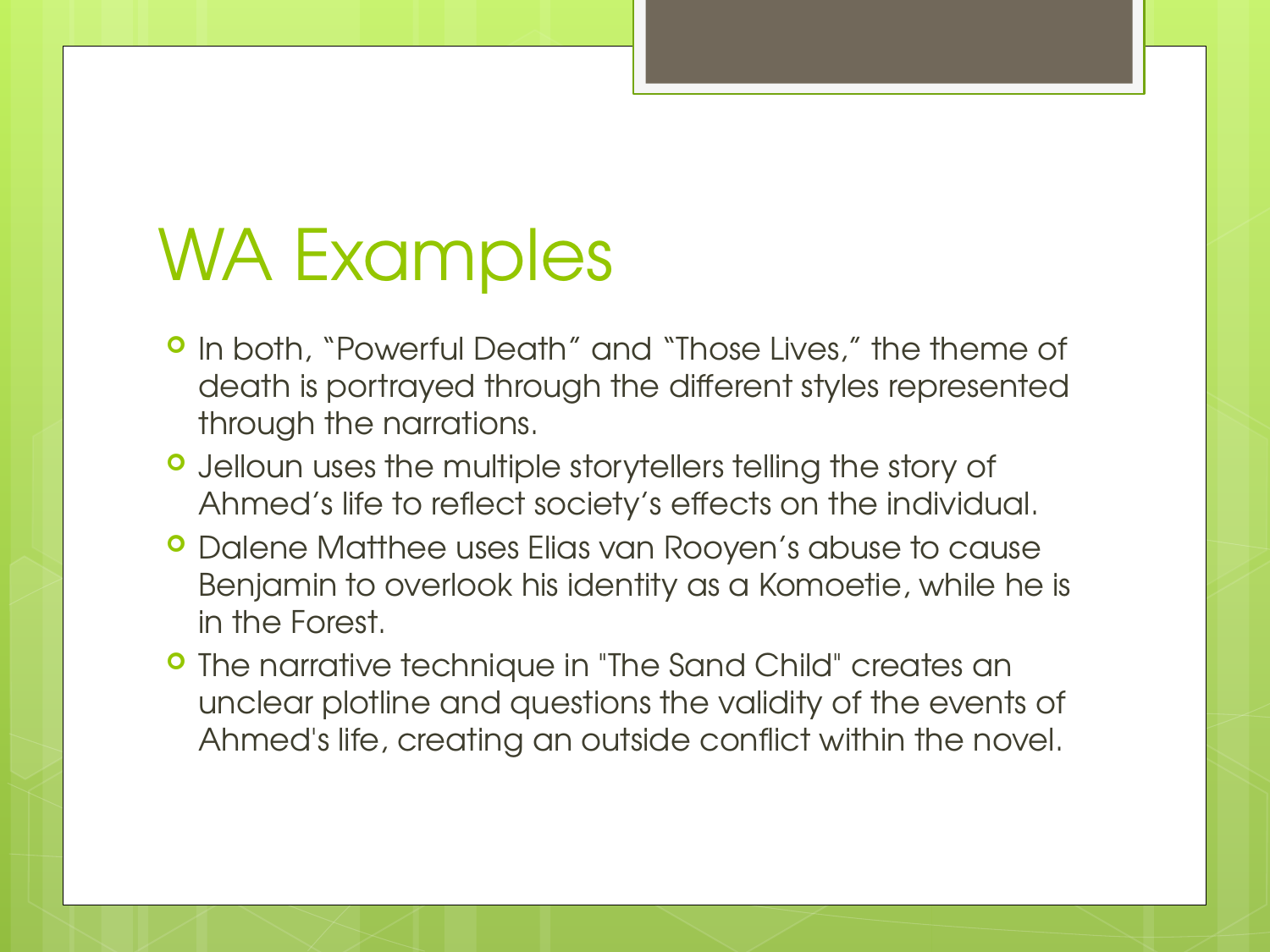

# WA Examples
In both, “Powerful Death” and “Those Lives,” the theme of death is portrayed through the different styles represented through the narrations.
Jelloun uses the multiple storytellers telling the story of Ahmed’s life to reflect society’s effects on the individual.
Dalene Matthee uses Elias van Rooyen’s abuse to cause Benjamin to overlook his identity as a Komoetie, while he is in the Forest.
The narrative technique in "The Sand Child" creates an unclear plotline and questions the validity of the events of Ahmed's life, creating an outside conflict within the novel.